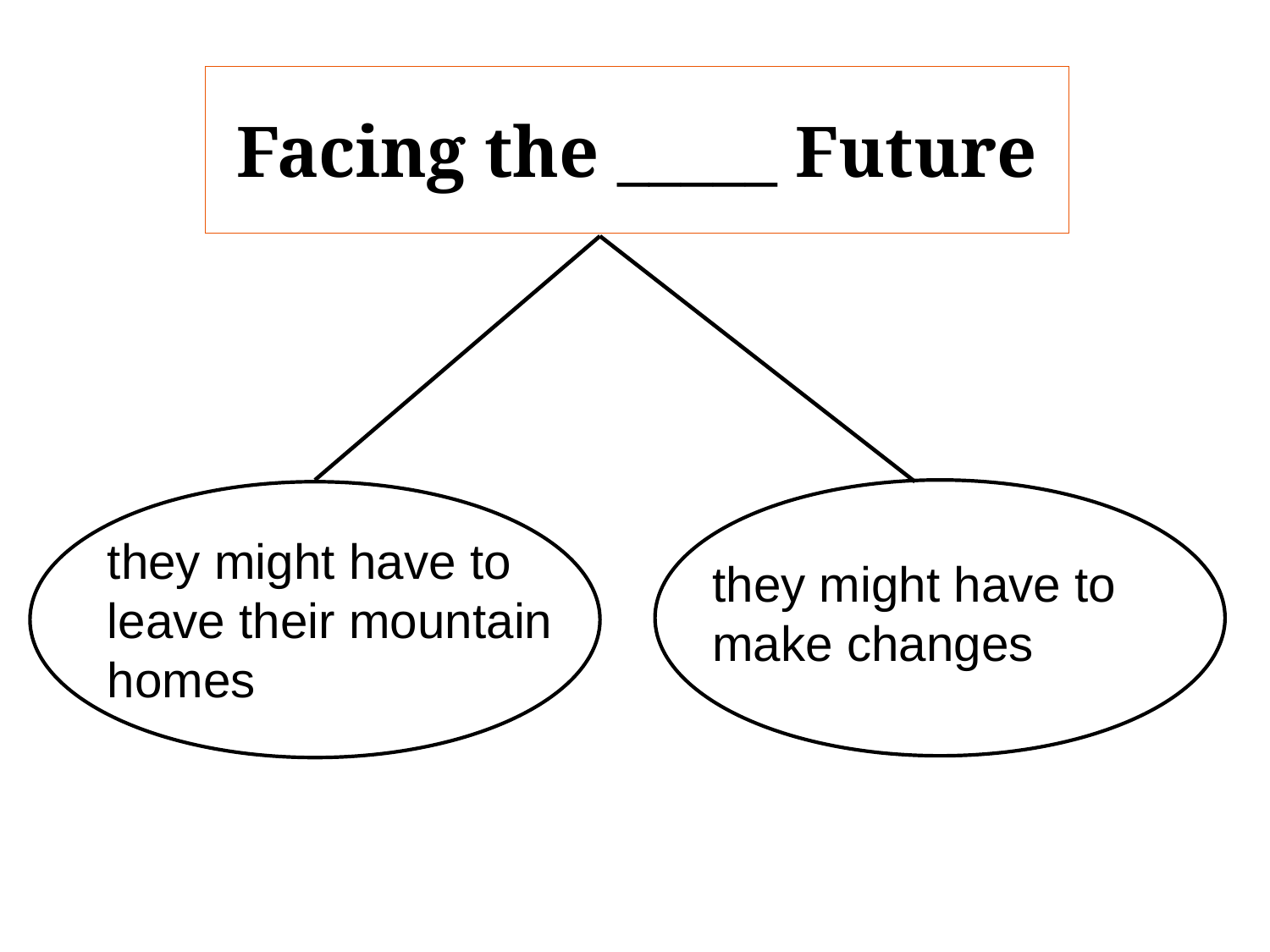

# Facing the _____ Future

they might have to leave their mountain homes
they might have to make changes